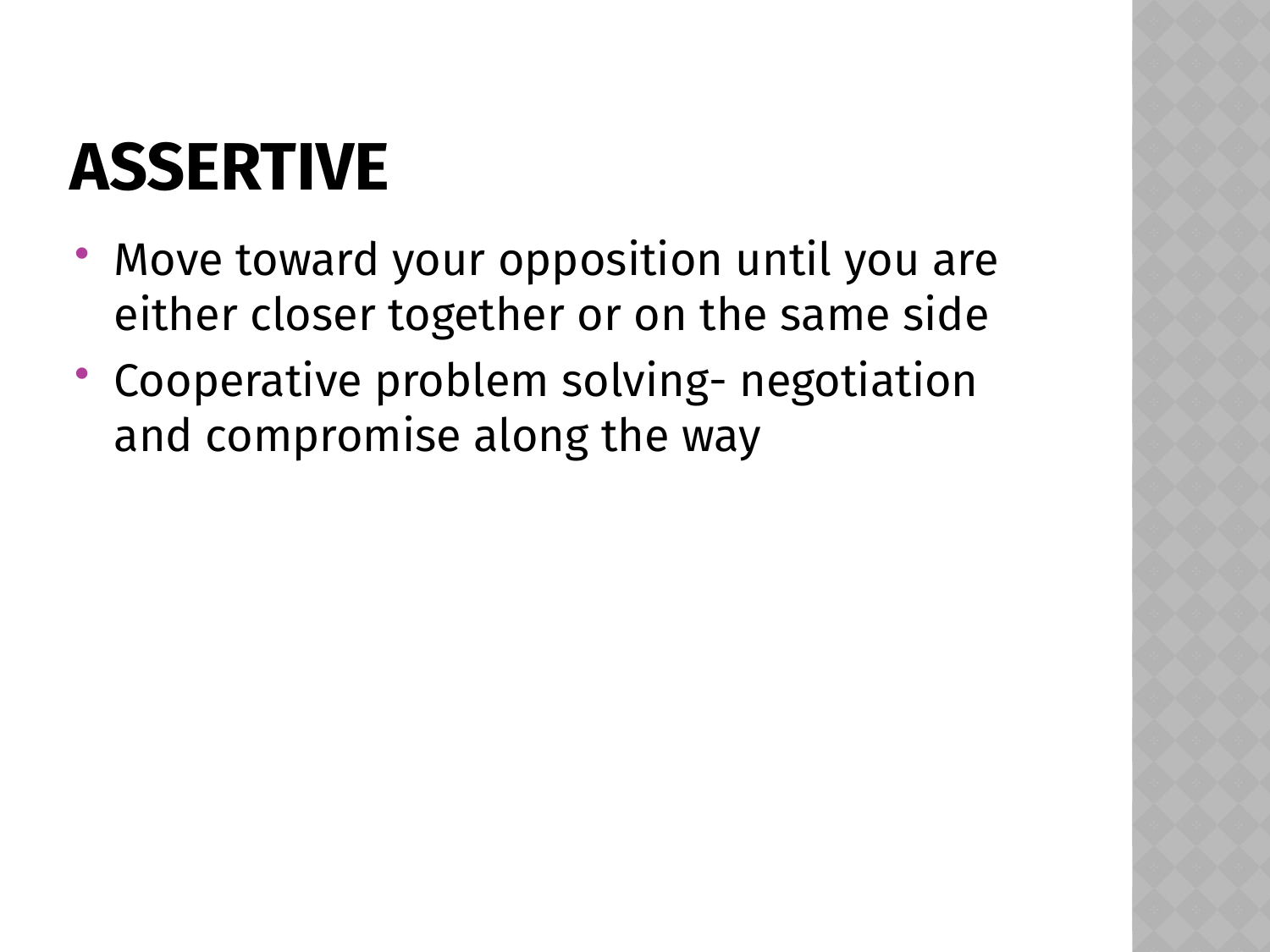

# Assertive
Move toward your opposition until you are either closer together or on the same side
Cooperative problem solving- negotiation and compromise along the way